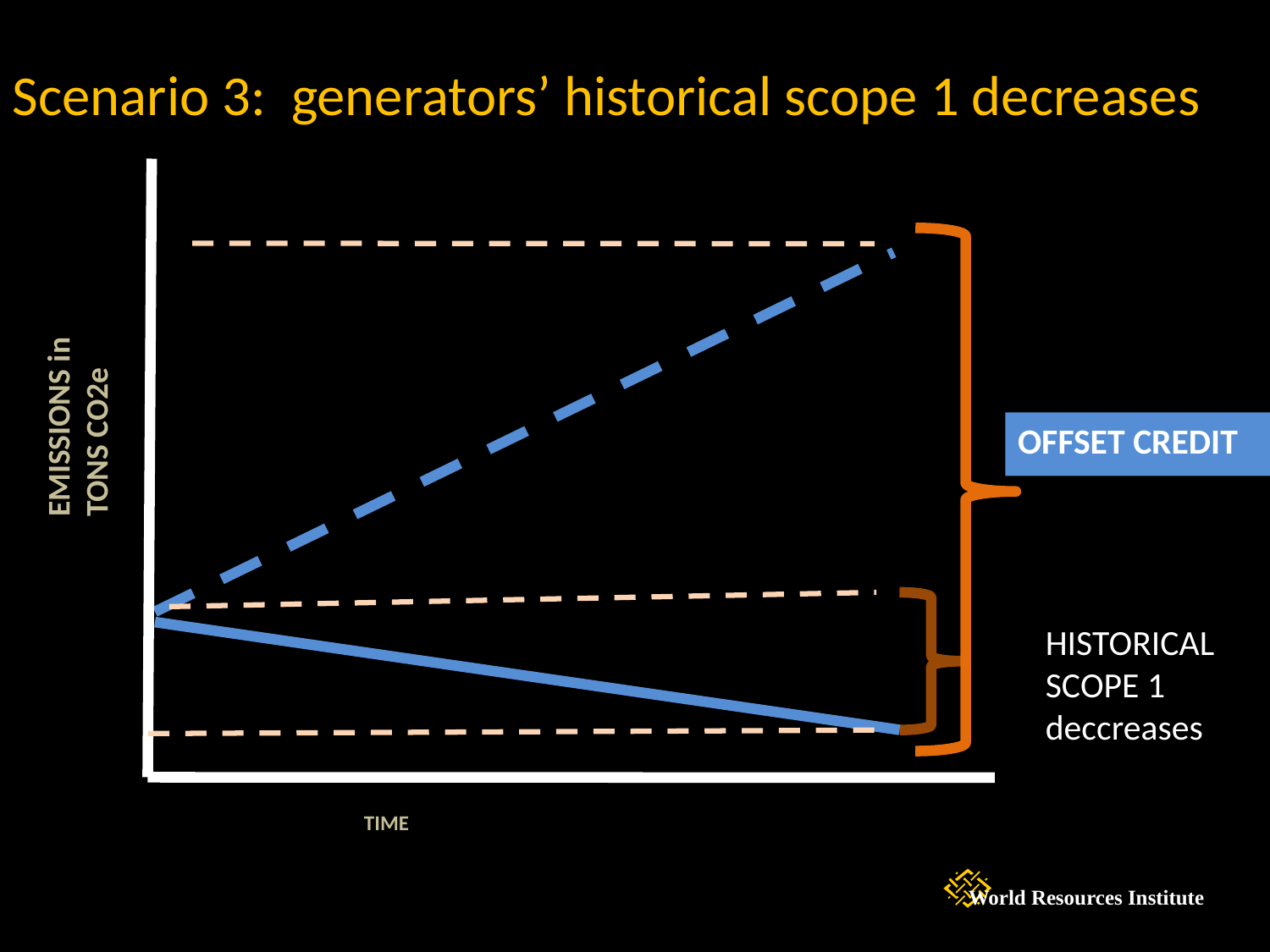

Scenario 3:  generators’ historical scope 1 decreases

EMISSIONS in TONS CO2e
TIME

OFFSET CREDIT

HISTORICAL SCOPE 1 deccreases

World Resources Institute